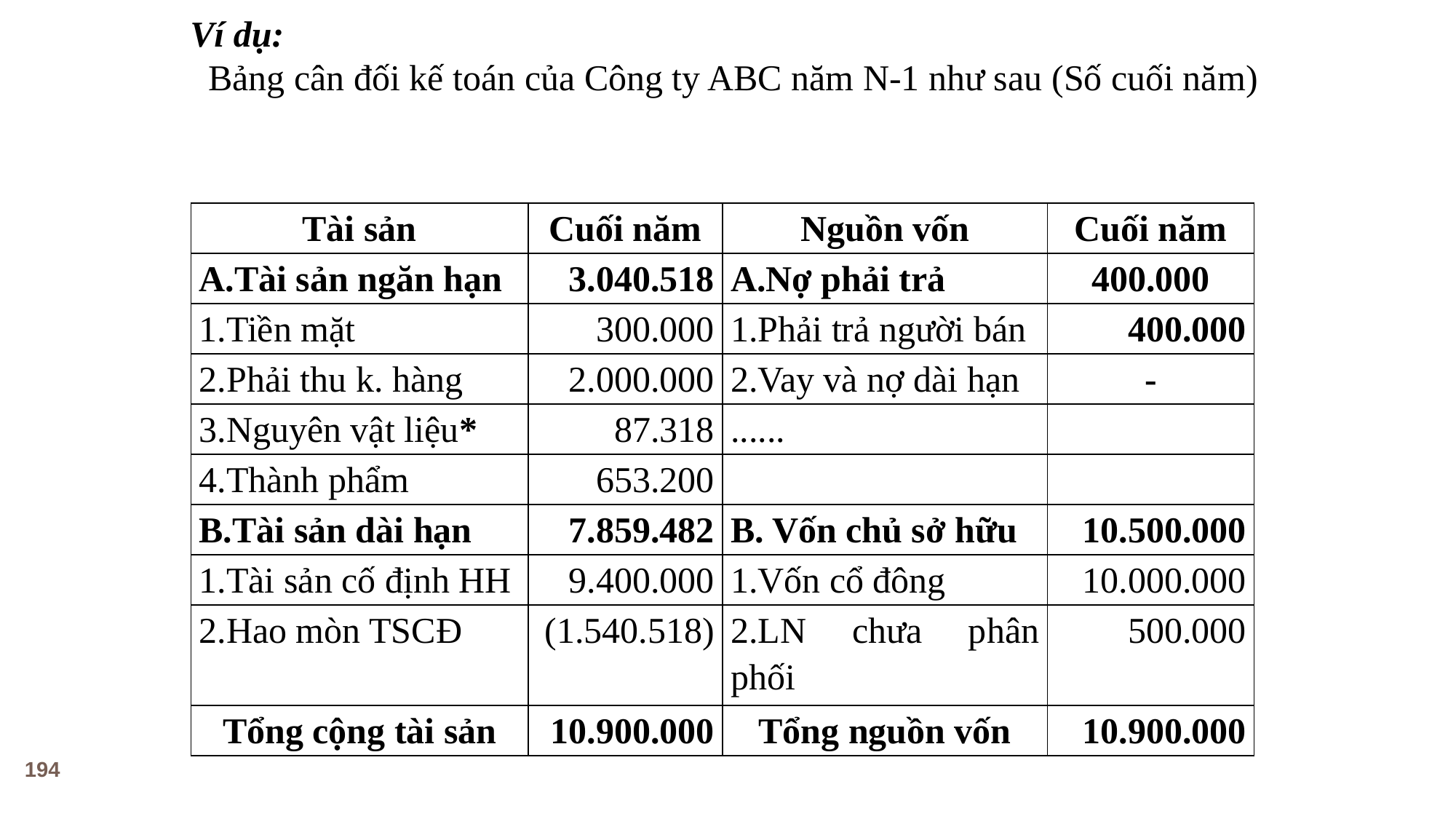

Ví dụ:
  Bảng cân đối kế toán của Công ty ABC năm N-1 như sau (Số cuối năm)
| Tài sản | Cuối năm | Nguồn vốn | Cuối năm |
| --- | --- | --- | --- |
| A.Tài sản ngăn hạn | 3.040.518 | A.Nợ phải trả | 400.000 |
| 1.Tiền mặt | 300.000 | 1.Phải trả người bán | 400.000 |
| 2.Phải thu k. hàng | 2.000.000 | 2.Vay và nợ dài hạn | - |
| 3.Nguyên vật liệu\* | 87.318 | ...... |  |
| 4.Thành phẩm | 653.200 |  |  |
| B.Tài sản dài hạn | 7.859.482 | B. Vốn chủ sở hữu | 10.500.000 |
| 1.Tài sản cố định HH | 9.400.000 | 1.Vốn cổ đông | 10.000.000 |
| 2.Hao mòn TSCĐ | (1.540.518) | 2.LN chưa phân phối | 500.000 |
| Tổng cộng tài sản | 10.900.000 | Tổng nguồn vốn | 10.900.000 |
194